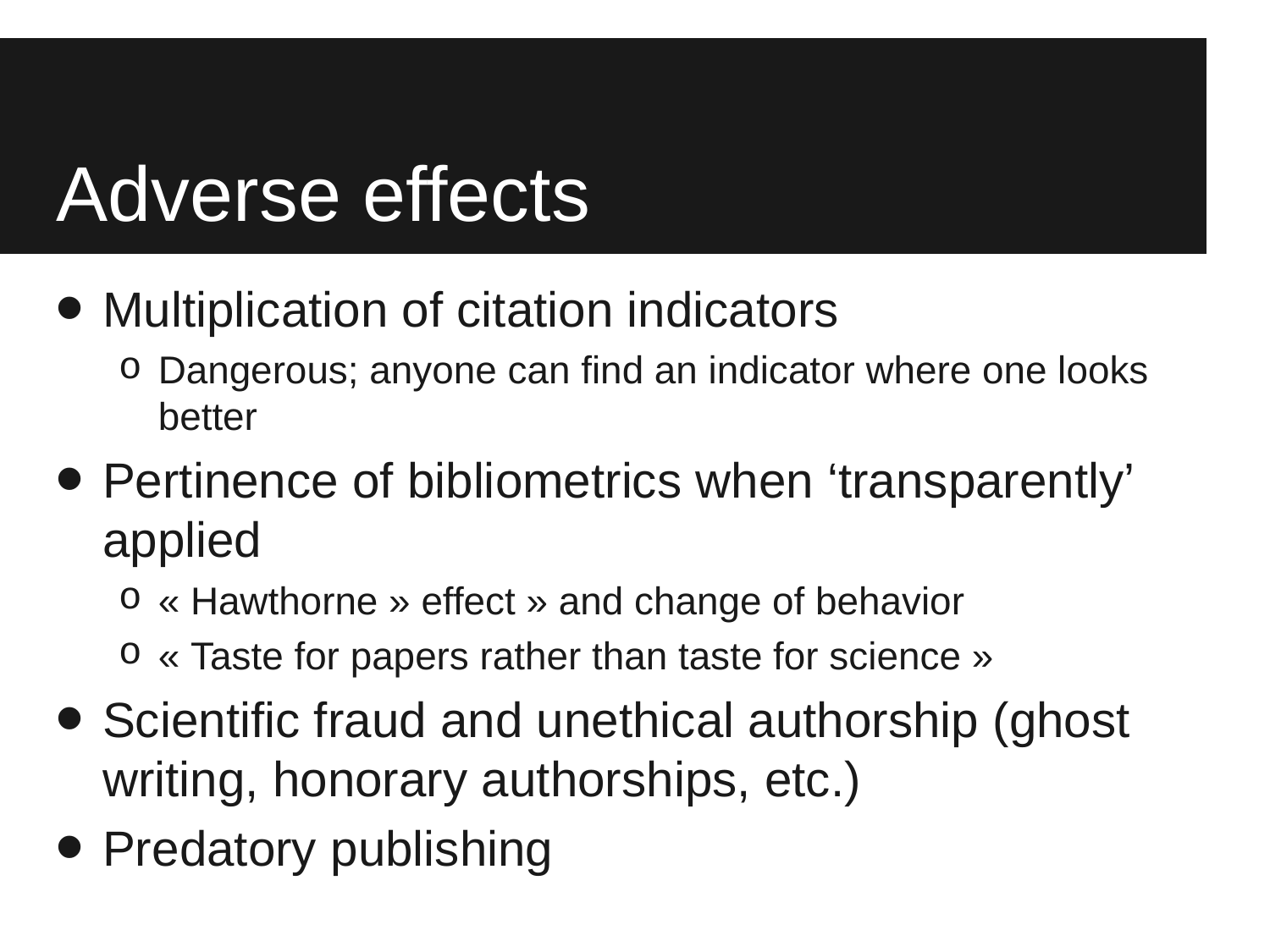

# Adverse effects
Multiplication of citation indicators
Dangerous; anyone can find an indicator where one looks better
Pertinence of bibliometrics when ‘transparently’ applied
« Hawthorne » effect » and change of behavior
« Taste for papers rather than taste for science »
Scientific fraud and unethical authorship (ghost writing, honorary authorships, etc.)
Predatory publishing